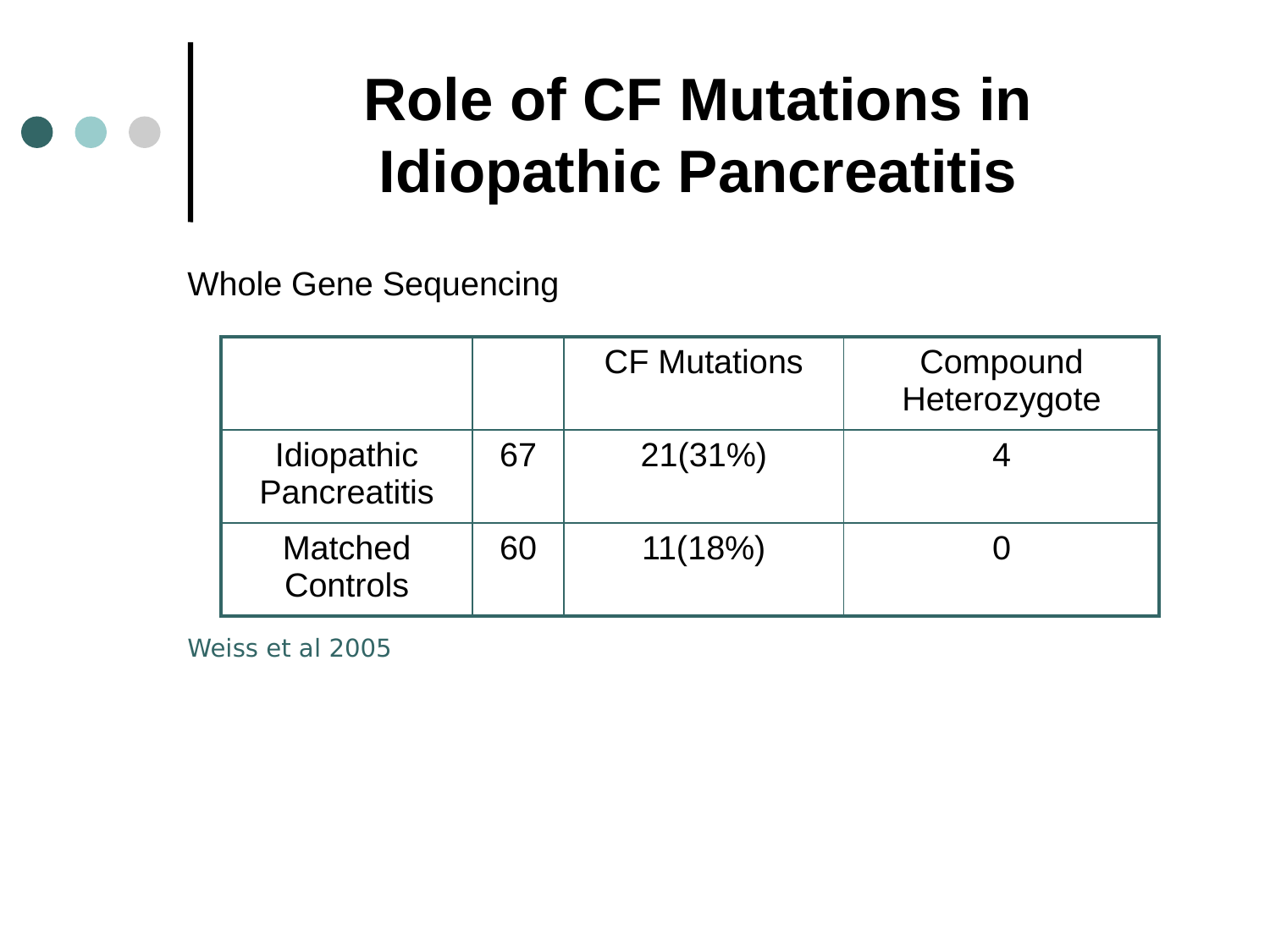

# Role of CF Mutations in Idiopathic Pancreatitis
Whole Gene Sequencing
|  |  | CF Mutations | Compound Heterozygote |
| --- | --- | --- | --- |
| Idiopathic Pancreatitis | 67 | 21(31%) | 4 |
| Matched Controls | 60 | 11(18%) | 0 |

Weiss et al 2005